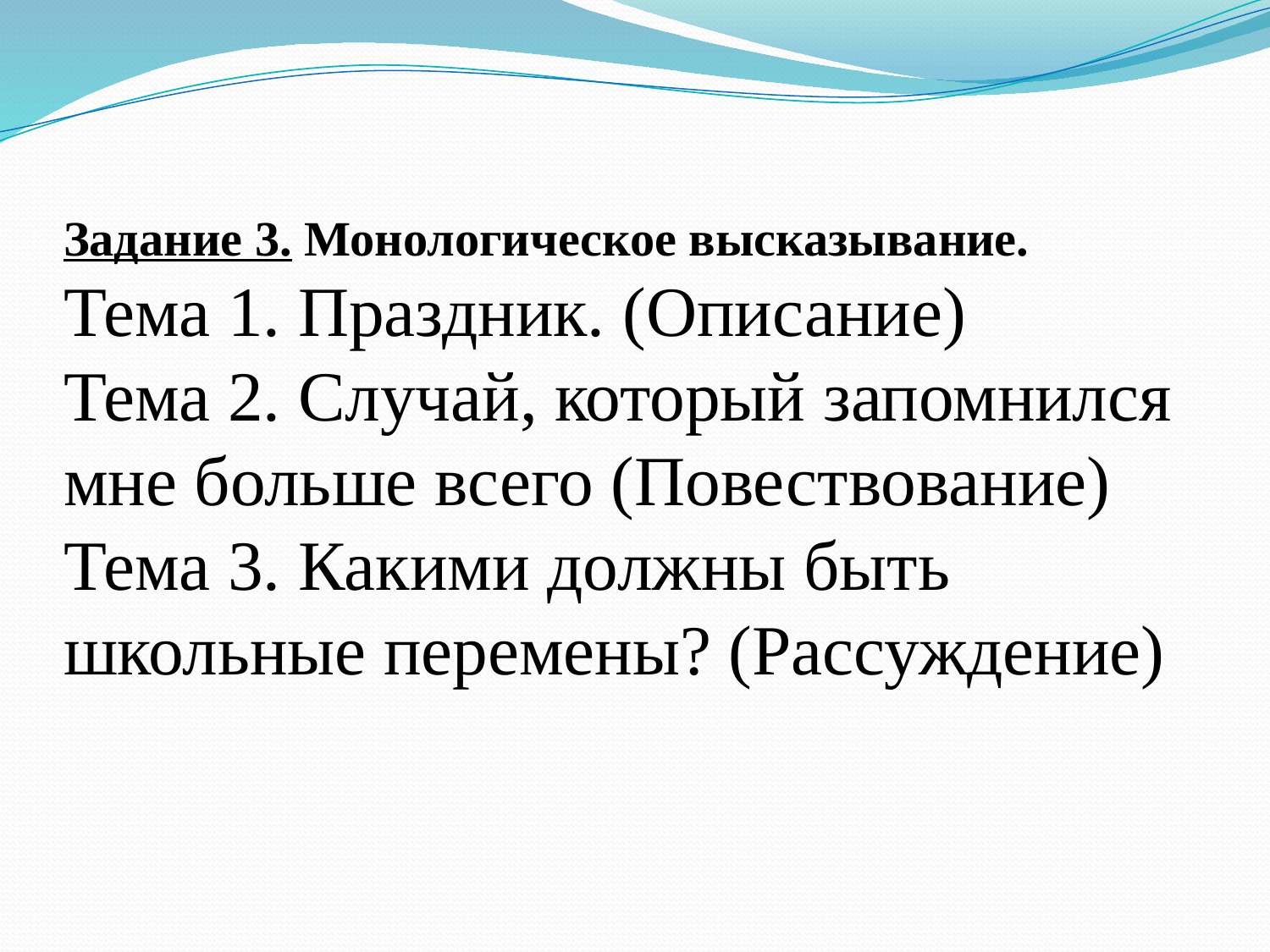

# Задание 3. Монологическое высказывание. Тема 1. Праздник. (Описание) Тема 2. Случай, который запомнился мне больше всего (Повествование) Тема 3. Какими должны быть школьные перемены? (Рассуждение)